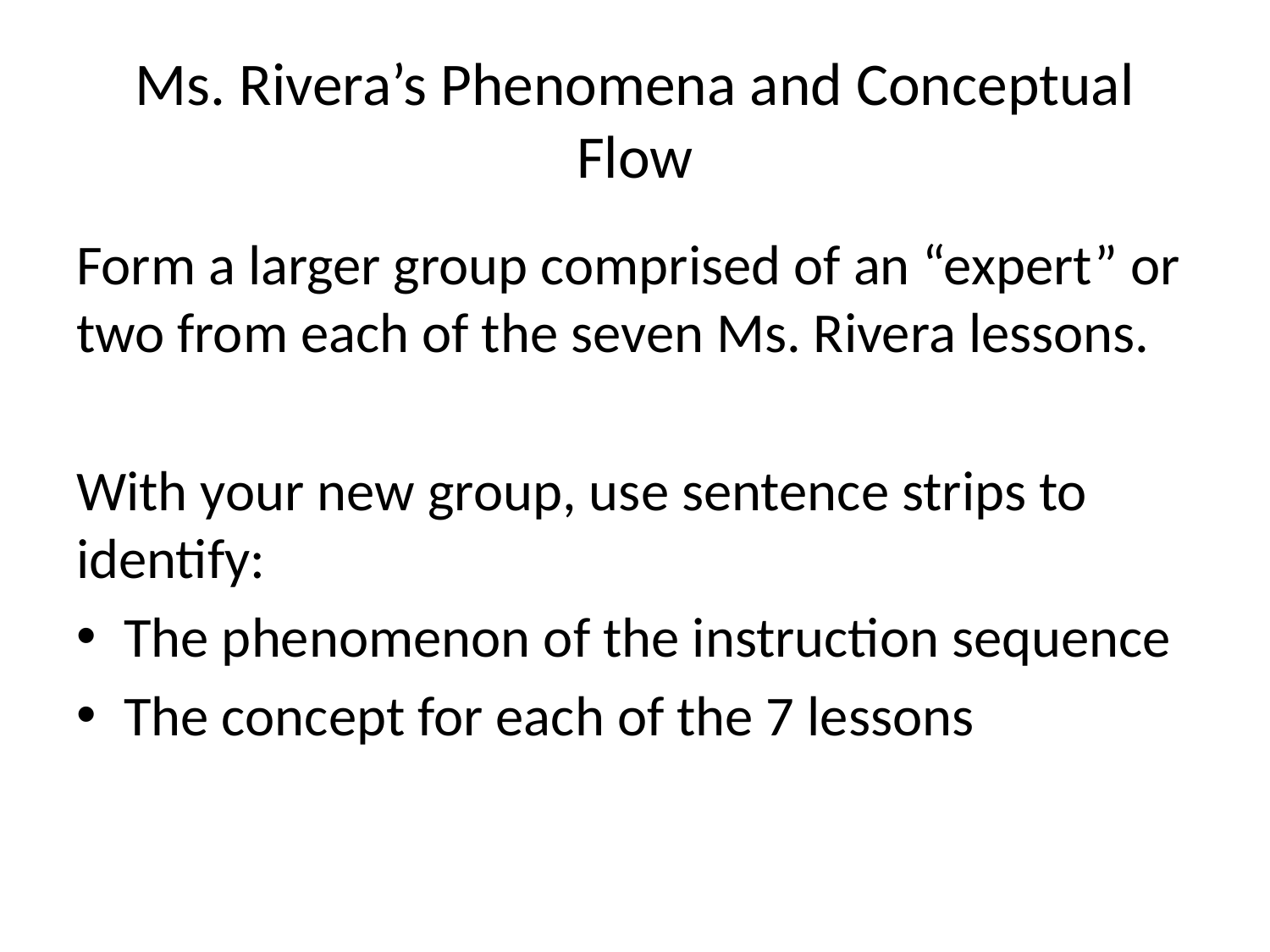

# Ms. Rivera’s Phenomena and Conceptual Flow
Form a larger group comprised of an “expert” or two from each of the seven Ms. Rivera lessons.

With your new group, use sentence strips to identify:
The phenomenon of the instruction sequence
The concept for each of the 7 lessons